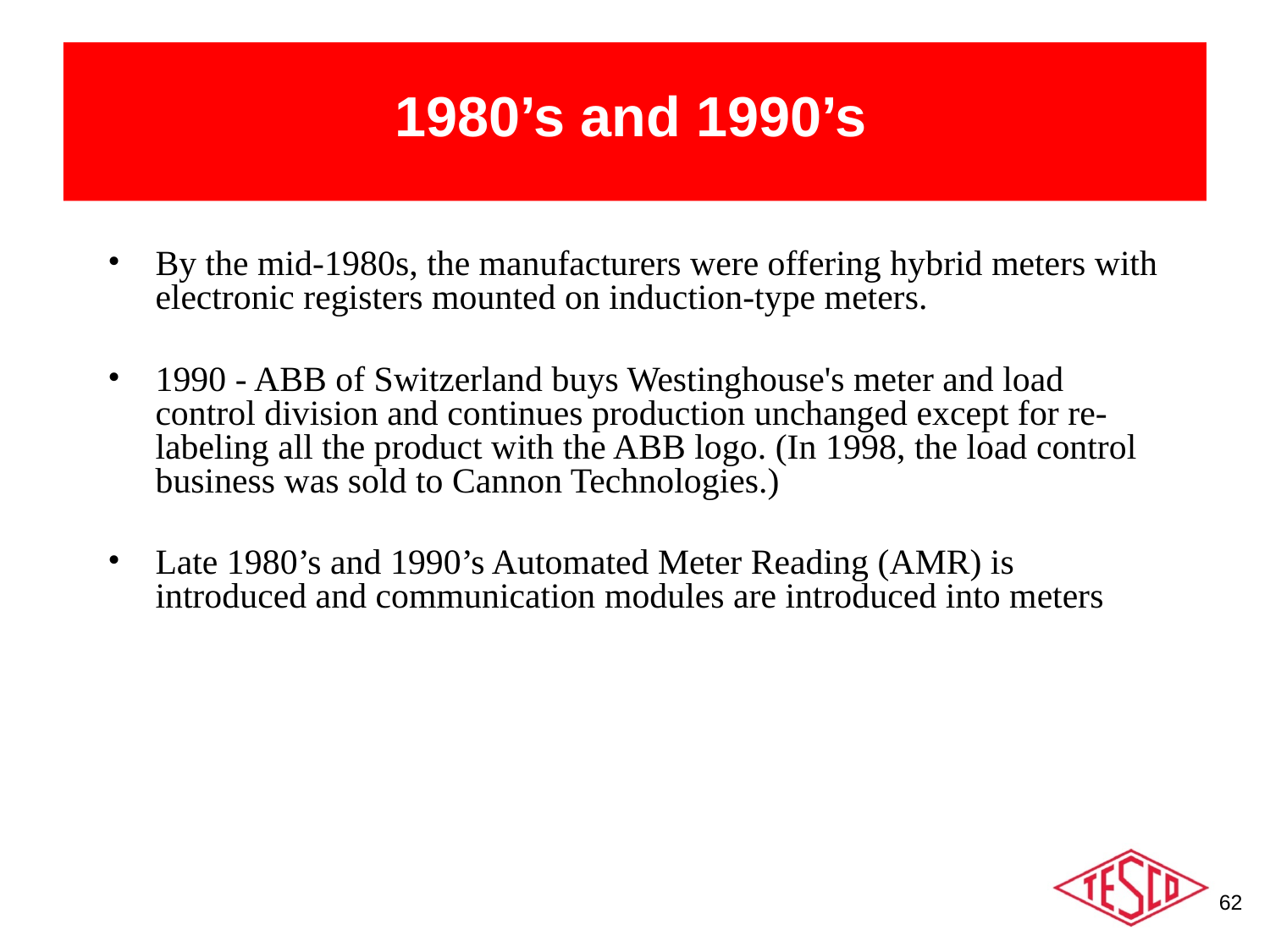

# 1980’s and 1990’s
By the mid-1980s, the manufacturers were offering hybrid meters with electronic registers mounted on induction-type meters.

1990 - ABB of Switzerland buys Westinghouse's meter and load control division and continues production unchanged except for re-labeling all the product with the ABB logo. (In 1998, the load control business was sold to Cannon Technologies.)

Late 1980’s and 1990’s Automated Meter Reading (AMR) is introduced and communication modules are introduced into meters